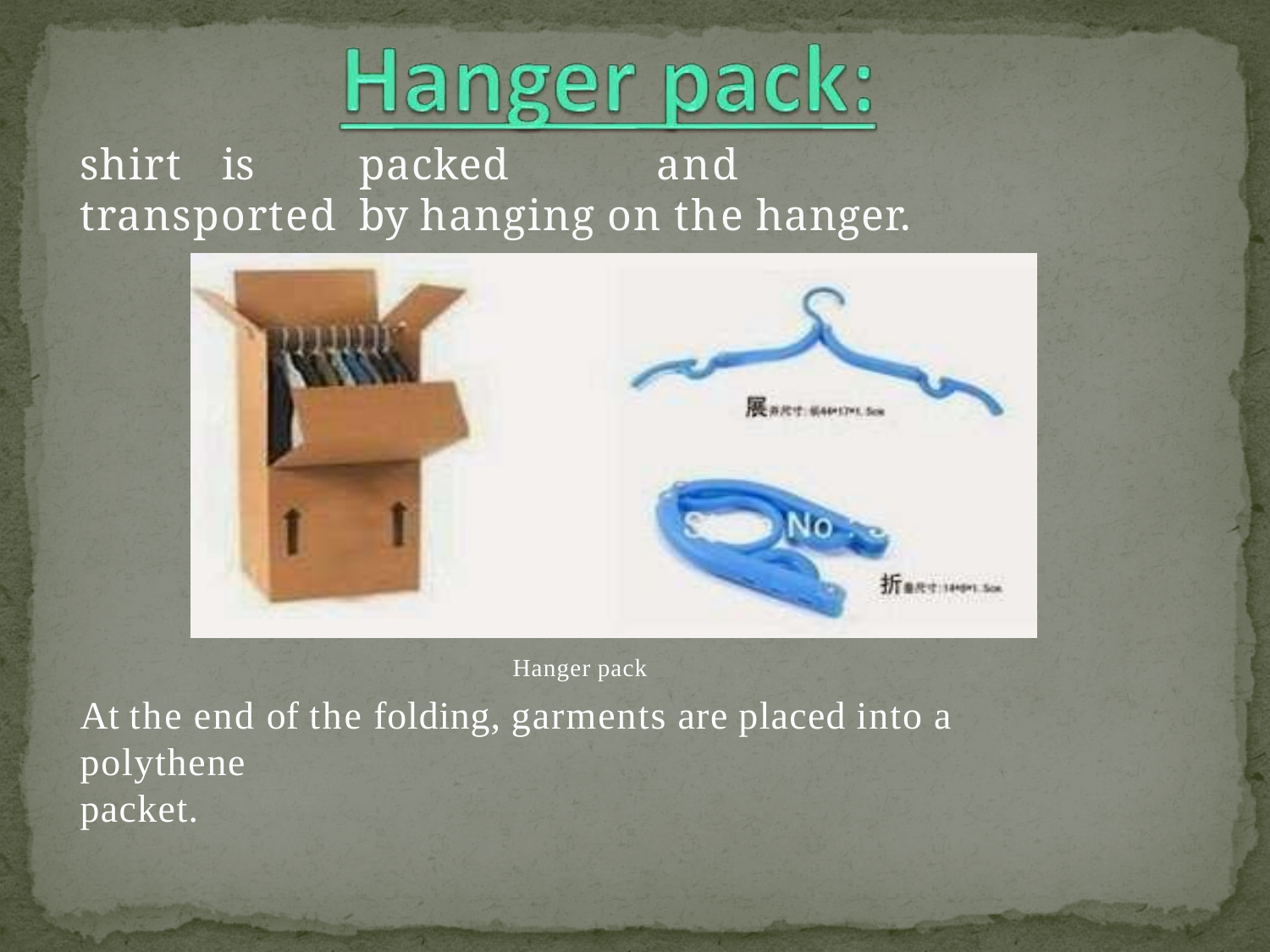

# shirt	is	packed	and	transported	by hanging on the hanger.

Hanger pack
At the end of the folding, garments are placed into a polythene
packet.